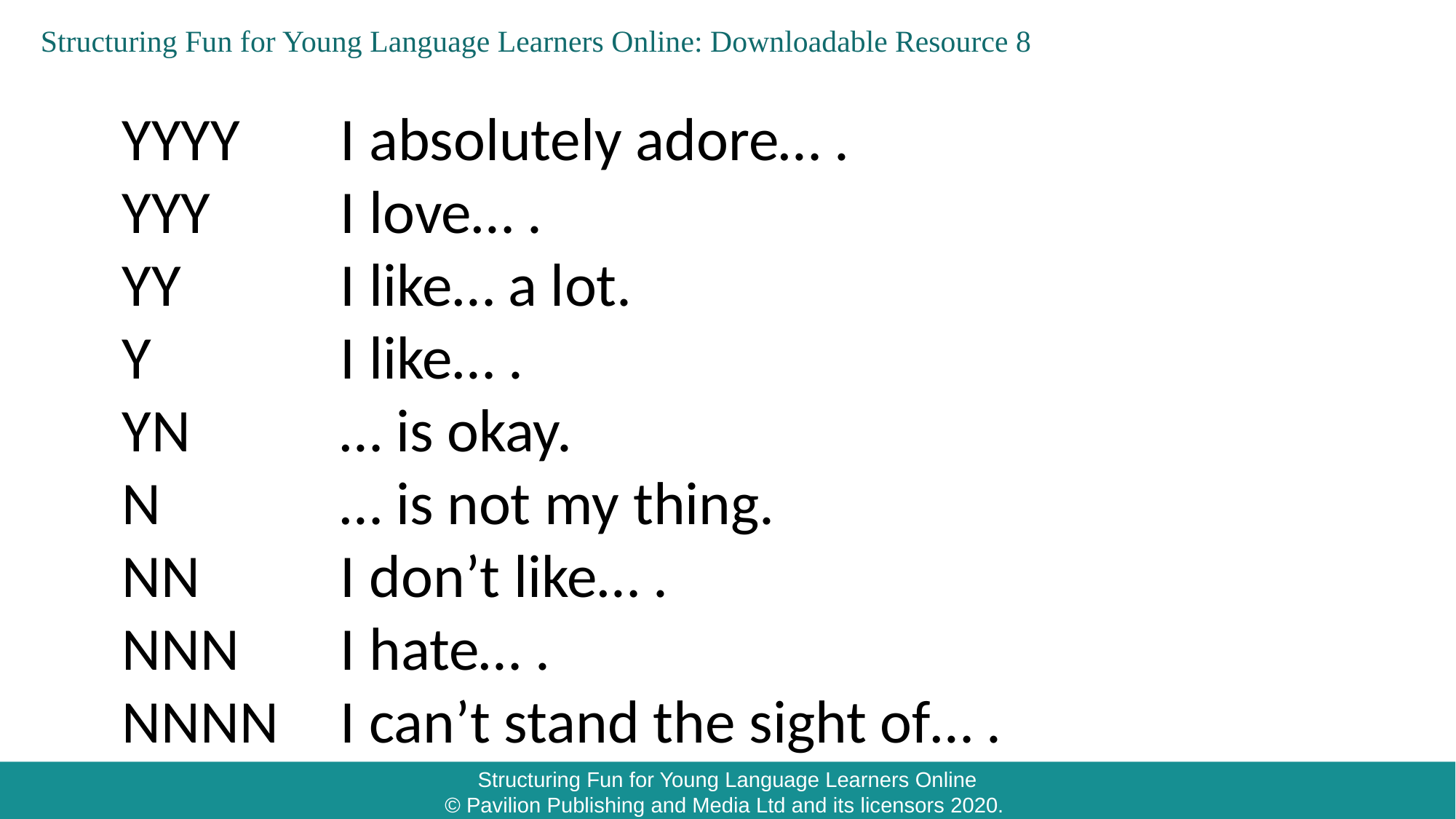

YYYY 	I absolutely adore… .
YYY	 	I love… .
YY 		I like… a lot.
Y 		I like… .
YN 		… is okay.
N 		… is not my thing.
NN 		I don’t like… .
NNN 	I hate… .
NNNN 	I can’t stand the sight of… .